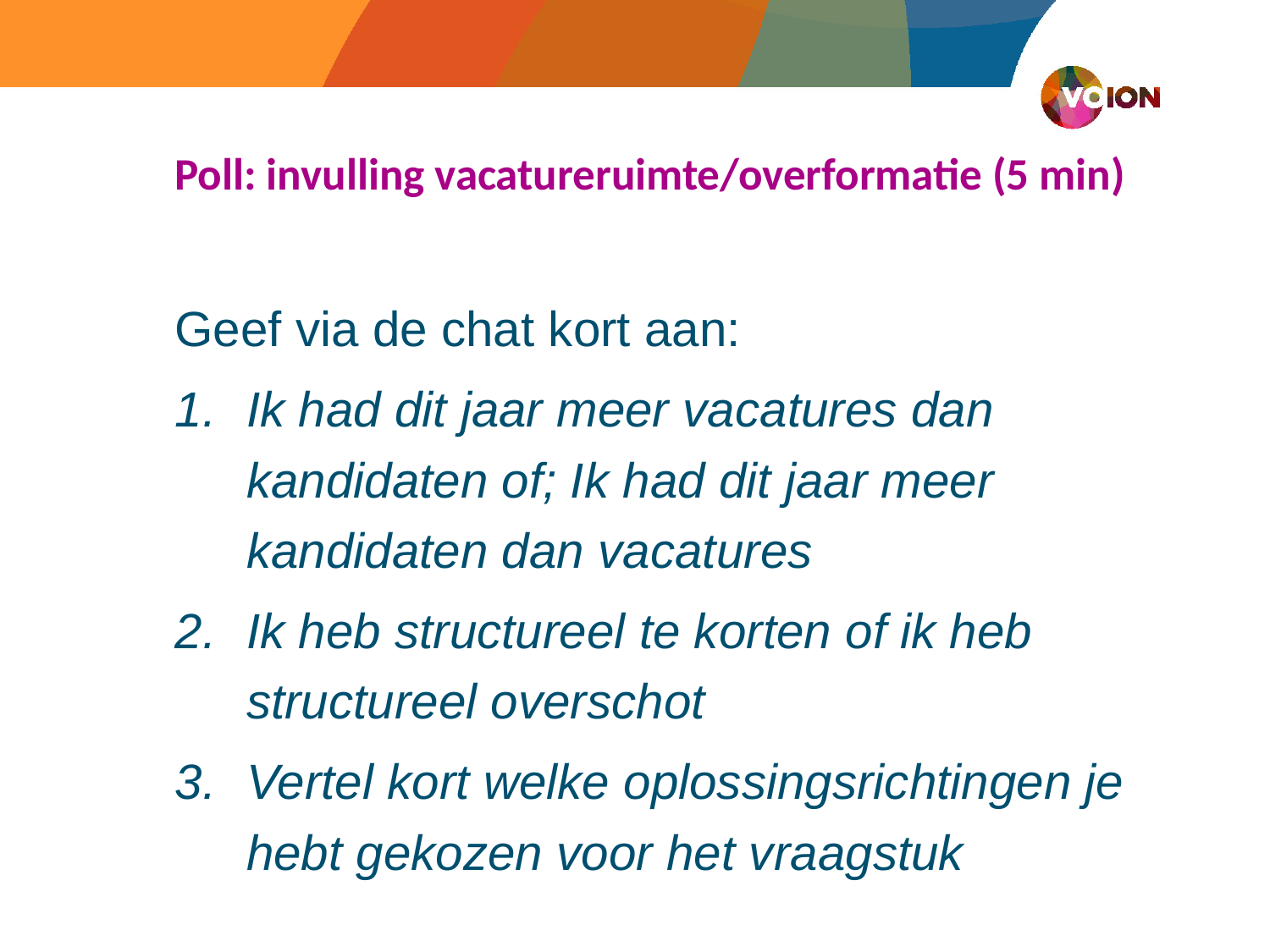

# Poll: invulling vacatureruimte/overformatie (5 min)
Geef via de chat kort aan:
Ik had dit jaar meer vacatures dan kandidaten of; Ik had dit jaar meer kandidaten dan vacatures
Ik heb structureel te korten of ik heb structureel overschot
Vertel kort welke oplossingsrichtingen je hebt gekozen voor het vraagstuk